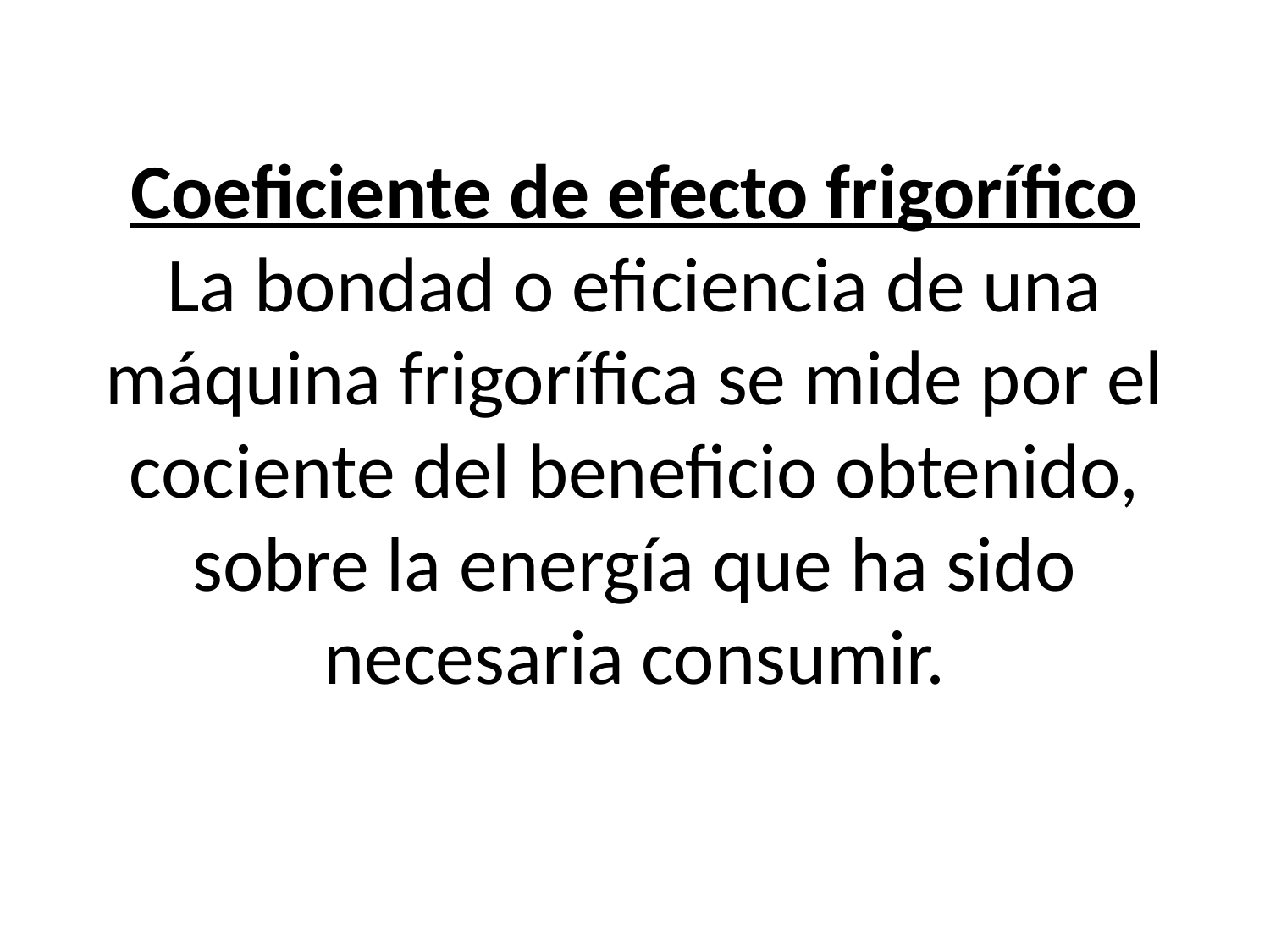

# Coeficiente de efecto frigorífico La bondad o eficiencia de una máquina frigorífica se mide por el cociente del beneficio obtenido, sobre la energía que ha sido necesaria consumir.